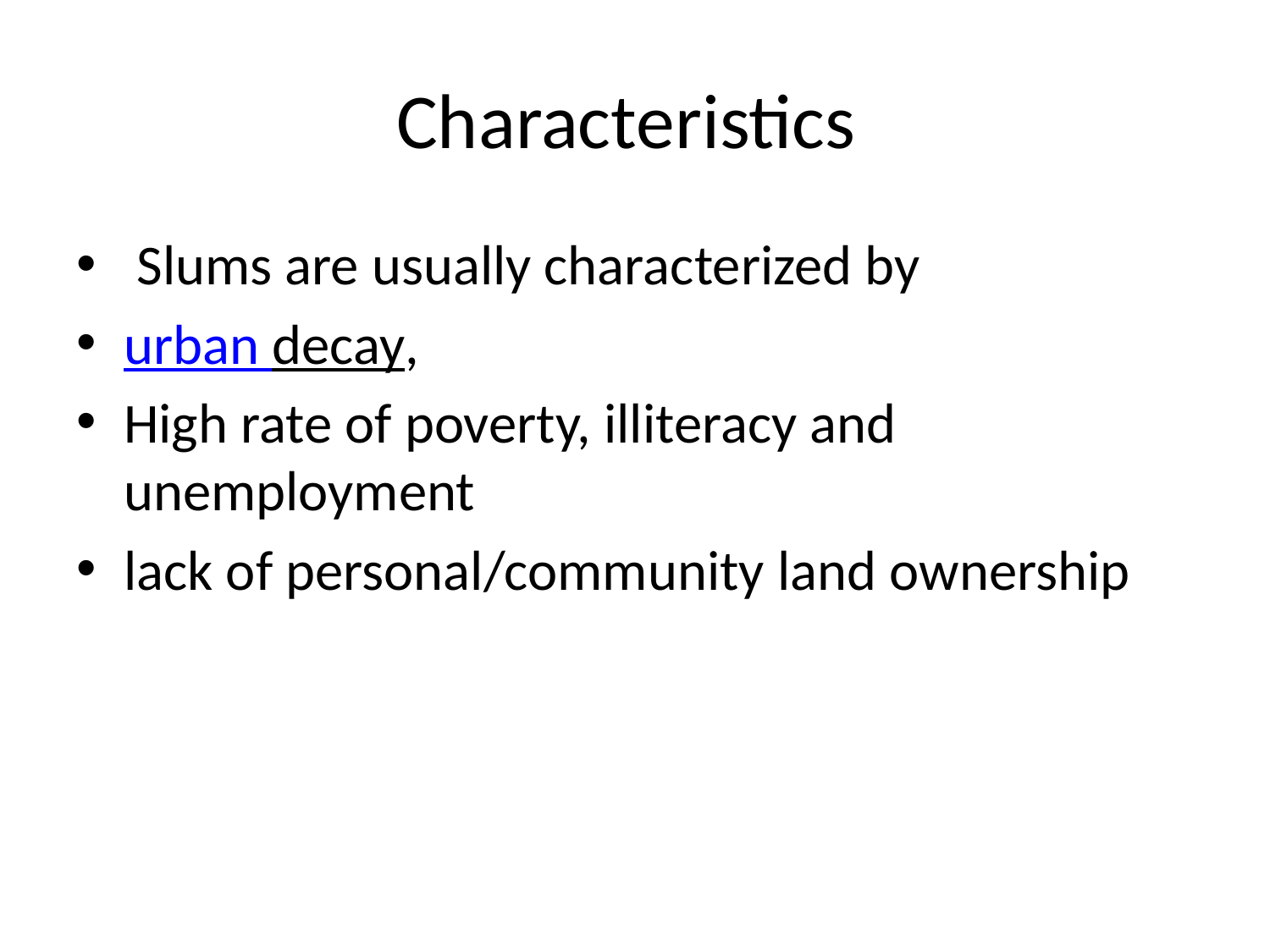

# Characteristics
 Slums are usually characterized by
urban decay,
High rate of poverty, illiteracy and unemployment
lack of personal/community land ownership